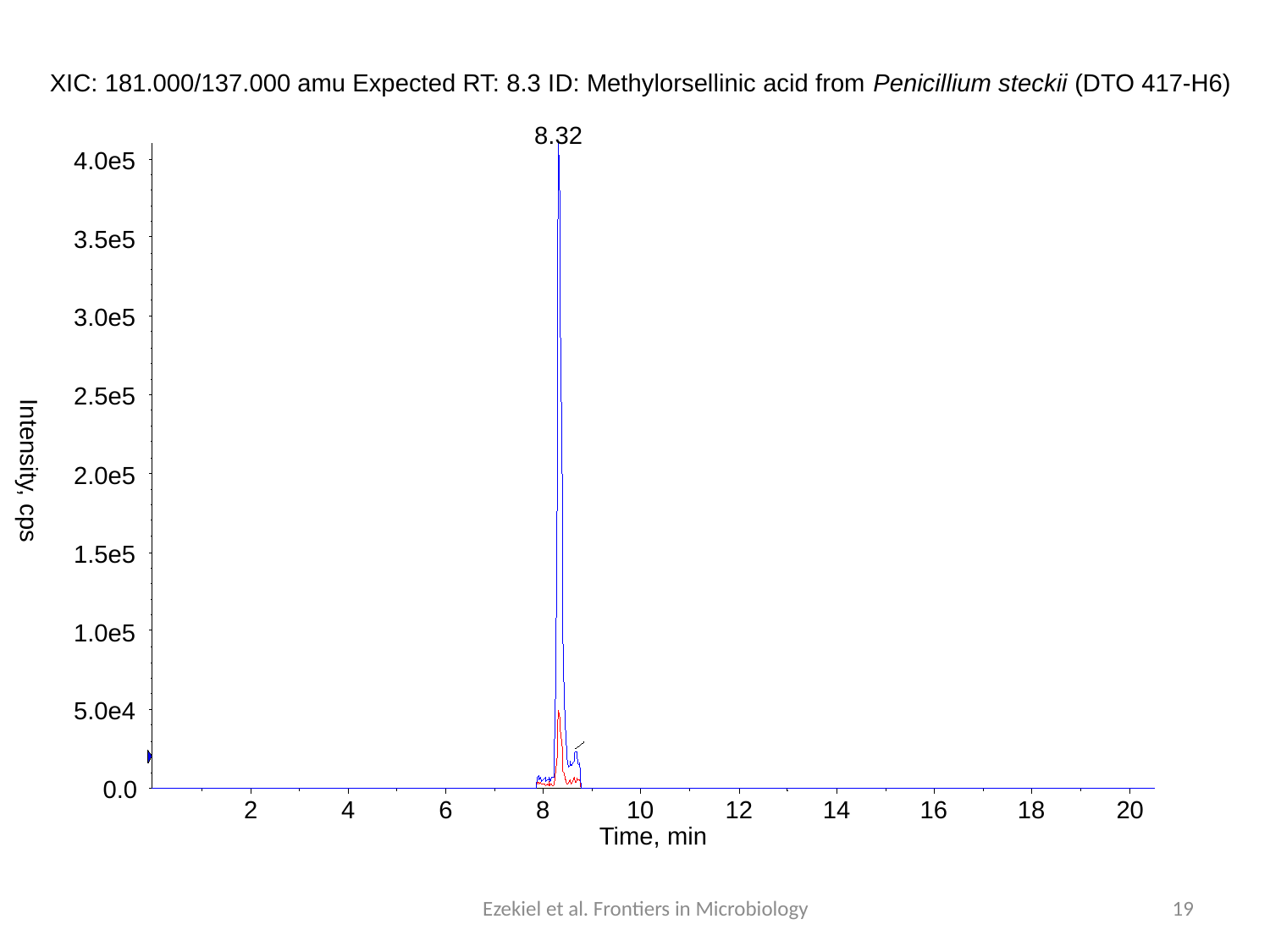

XIC: 181.000/137.000 amu Expected RT: 8.3 ID: Methylorsellinic acid from Penicillium steckii (DTO 417-H6)

8.32

4.0e5

3.5e5

3.0e5

2.5e5

Intensity, cps

2.0e5

1.5e5

1.0e5

5.0e4

0.0

2
4
6
8
10
12
14
16
18
20
Time, min
Ezekiel et al. Frontiers in Microbiology
19